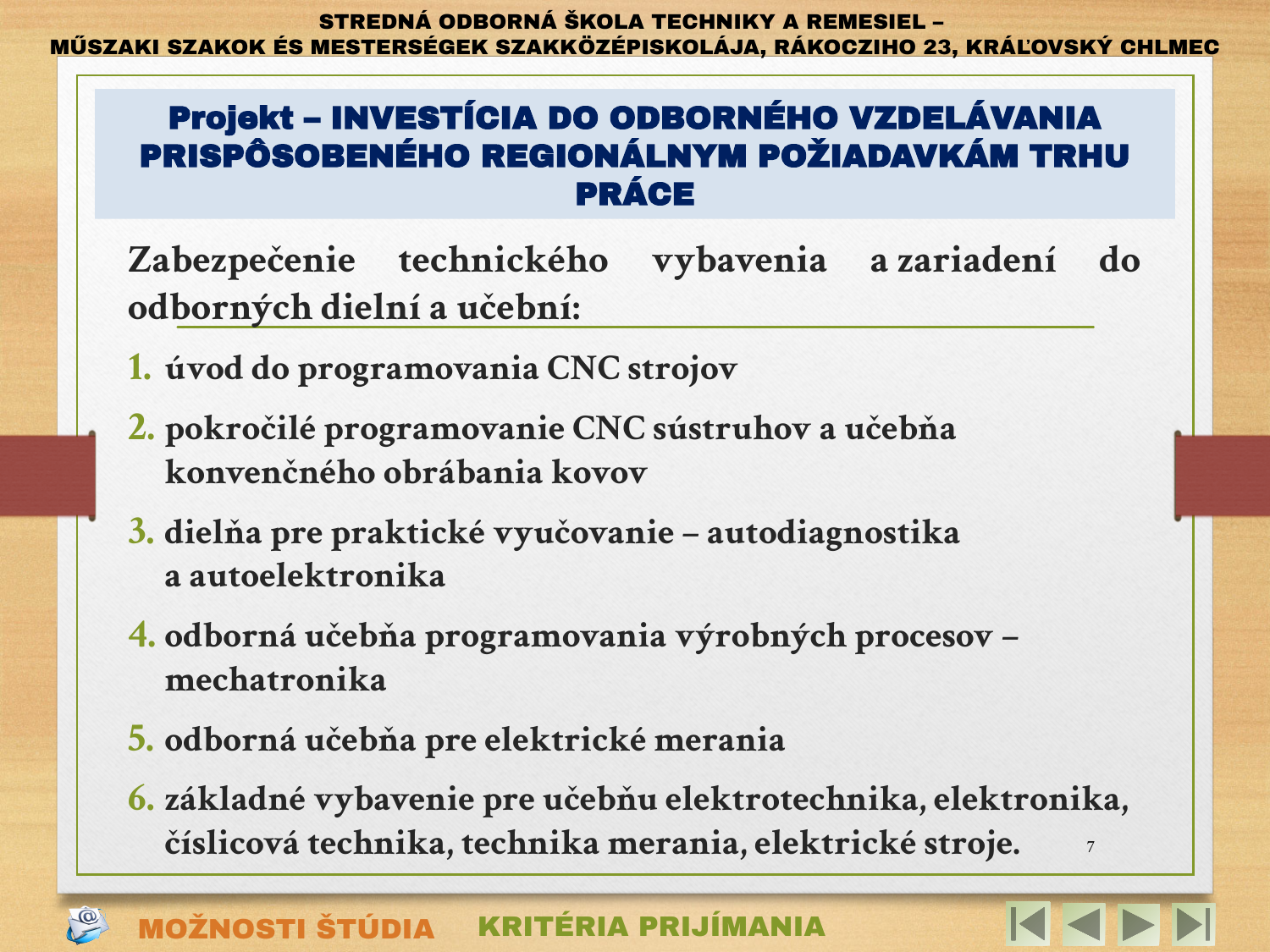

# Projekt – INVESTÍCIA DO ODBORNÉHO VZDELÁVANIA PRISPÔSOBENÉHO REGIONÁLNYM POŽIADAVKÁM TRHU PRÁCE
Zabezpečenie technického vybavenia a zariadení do odborných dielní a učební:
úvod do programovania CNC strojov
pokročilé programovanie CNC sústruhov a učebňa konvenčného obrábania kovov
dielňa pre praktické vyučovanie – autodiagnostika a autoelektronika
odborná učebňa programovania výrobných procesov – mechatronika
odborná učebňa pre elektrické merania
základné vybavenie pre učebňu elektrotechnika, elektronika, číslicová technika, technika merania, elektrické stroje.
7